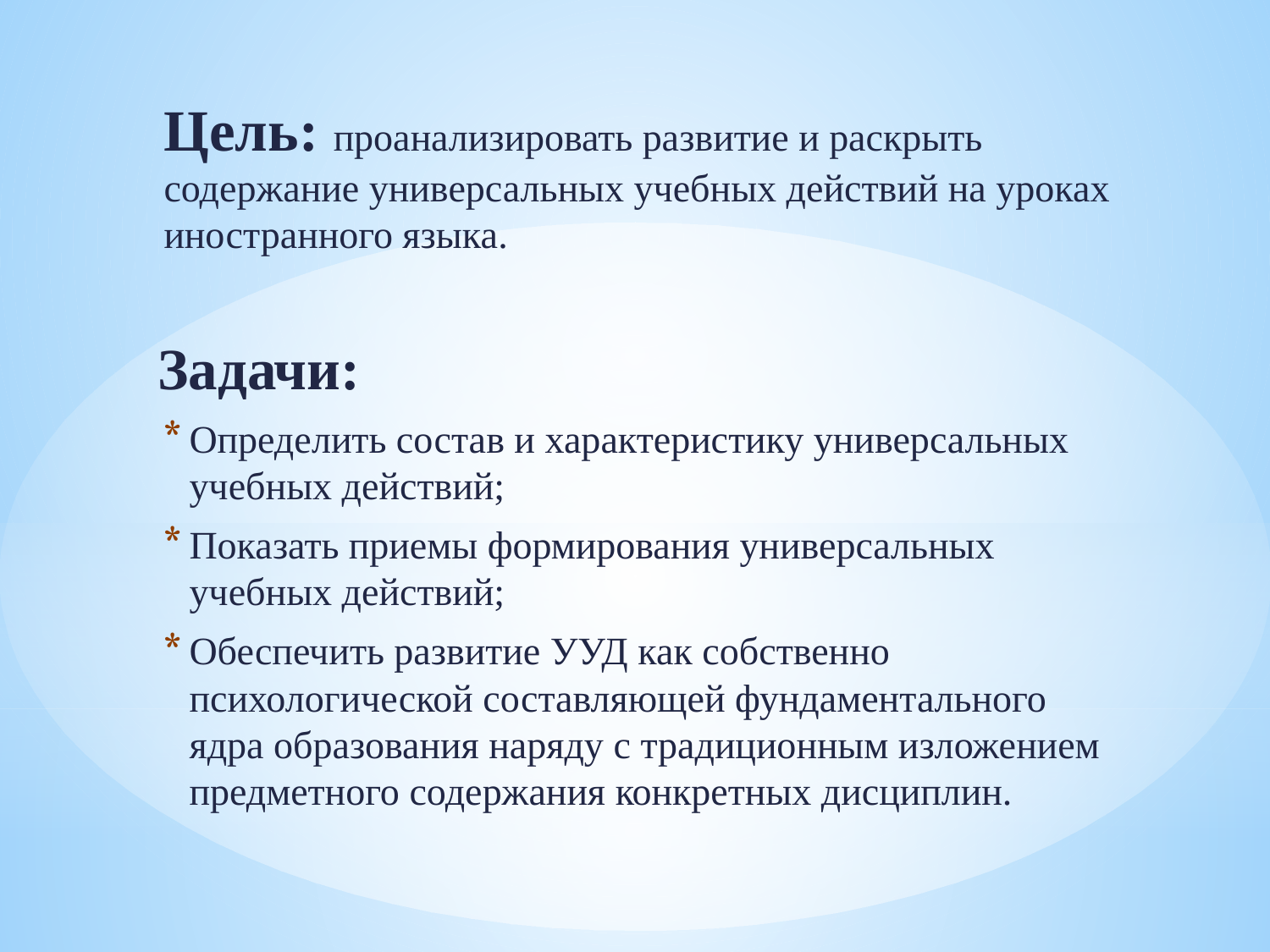

Цель: проанализировать развитие и раскрыть содержание универсальных учебных действий на уроках иностранного языка.

Задачи:
Определить состав и характеристику универсальных учебных действий;
Показать приемы формирования универсальных учебных действий;
Обеспечить развитие УУД как собственно психологической составляющей фундаментального ядра образования наряду с традиционным изложением предметного содержания конкретных дисциплин.